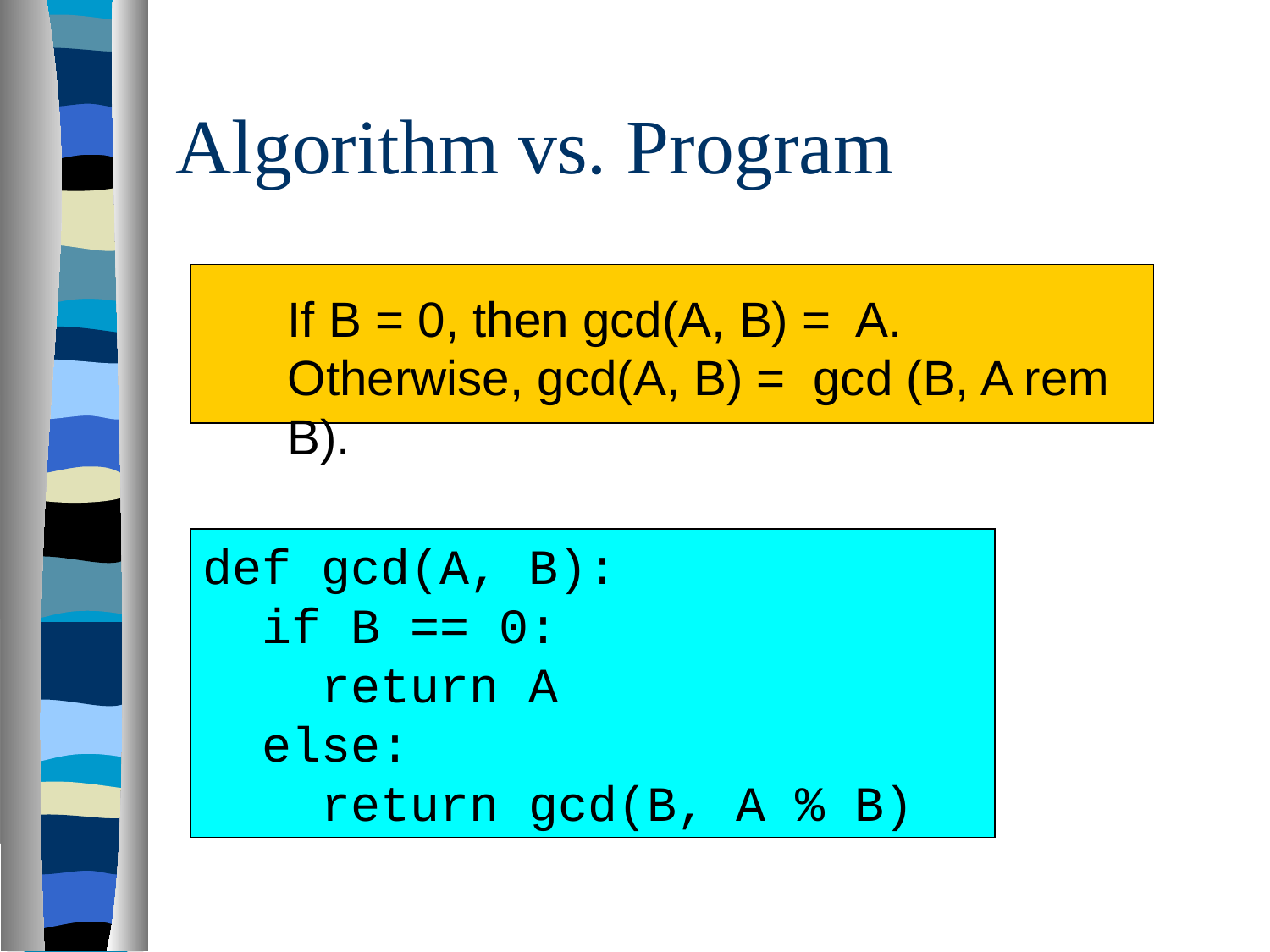

# Algorithm vs. Program

If B = 0, then gcd(A, B) =  A.
Otherwise, gcd(A, B) =  gcd (B, A rem B).
def gcd(A, B):
  if B == 0:
    return A
  else:
    return gcd(B, A % B)